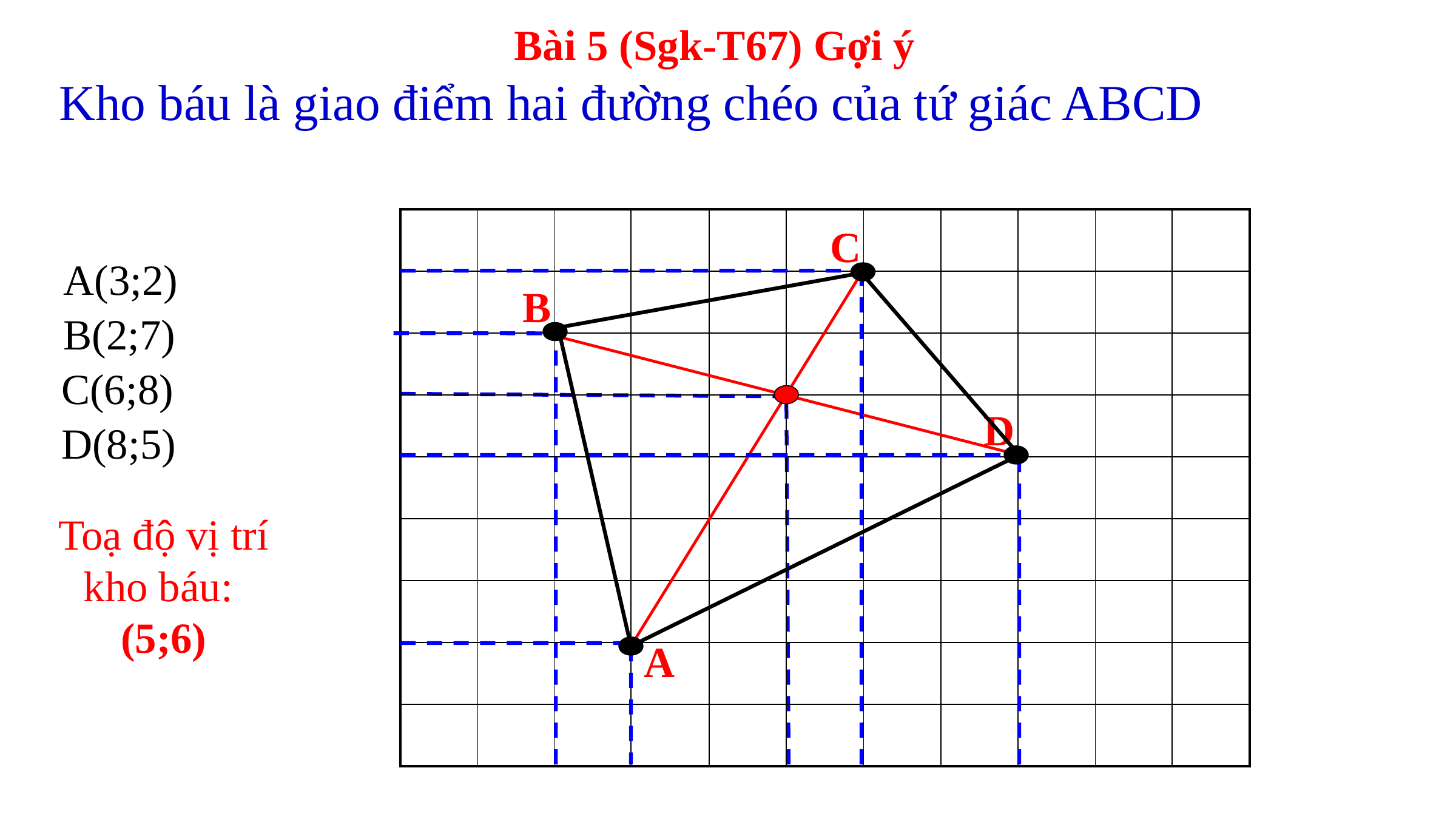

Bài 5 (Sgk-T67) Gợi ý
Kho báu là giao điểm hai đường chéo của tứ giác ABCD
|  |  |  |  |  |  |  |  |  |  |  |
| --- | --- | --- | --- | --- | --- | --- | --- | --- | --- | --- |
|  |  |  |  |  |  |  |  |  |  |  |
|  |  |  |  |  |  |  |  |  |  |  |
|  |  |  |  |  |  |  |  |  |  |  |
|  |  |  |  |  |  |  |  |  |  |  |
|  |  |  |  |  |  |  |  |  |  |  |
|  |  |  |  |  |  |  |  |  |  |  |
|  |  |  |  |  |  |  |  |  |  |  |
|  |  |  |  |  |  |  |  |  |  |  |
C
A(3;2)

B

B(2;7)

C(6;8)

D
D(8;5)

Toạ độ vị trí kho báu:
(5;6)
A